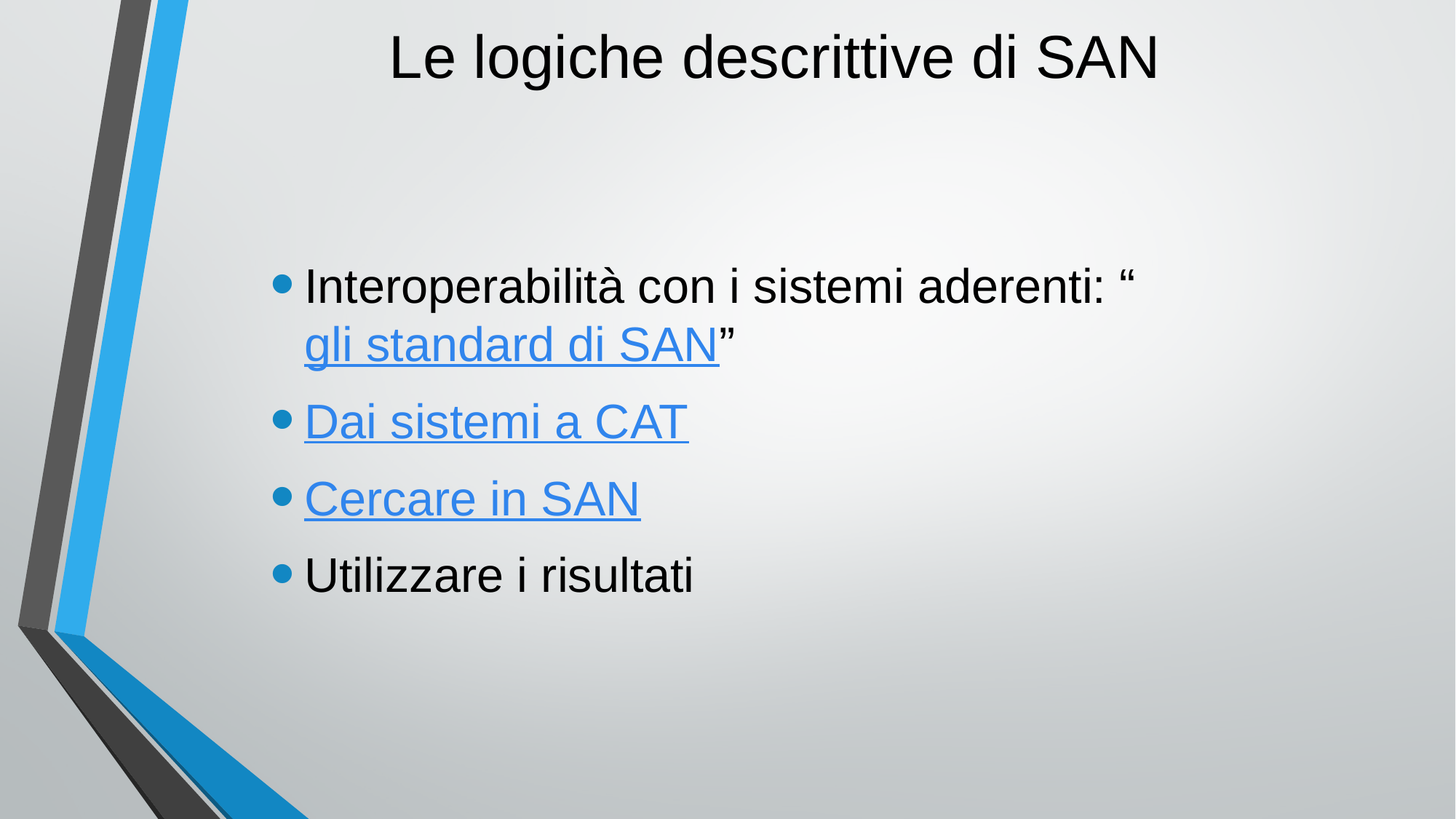

# Le logiche descrittive di SAN
Interoperabilità con i sistemi aderenti: “gli standard di SAN”
Dai sistemi a CAT
Cercare in SAN
Utilizzare i risultati